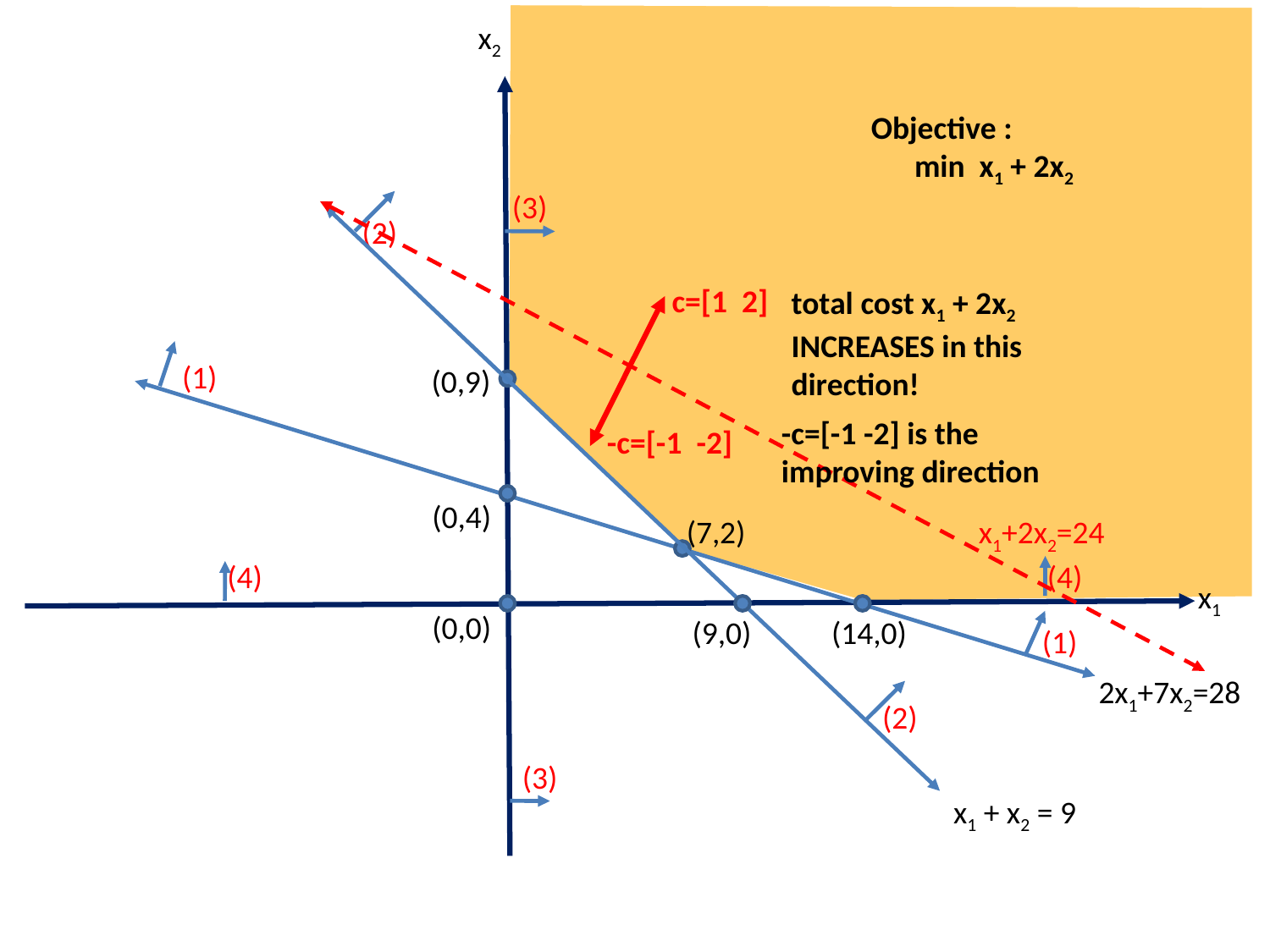

x2

Objective :
      min  x1 + 2x2
(3)

(2)

c=[1  2]
total cost x1 + 2x2    INCREASES in this direction!

(1)
(0,9)

-c=[-1 -2] is the improving direction
-c=[-1  -2]

(0,4)
(7,2)
x1+2x2=24

(4)
(4)

x1

(0,0)
(9,0)
(14,0)

(1)
2x1+7x2=28

(2)
(3)
x1 + x2 = 9